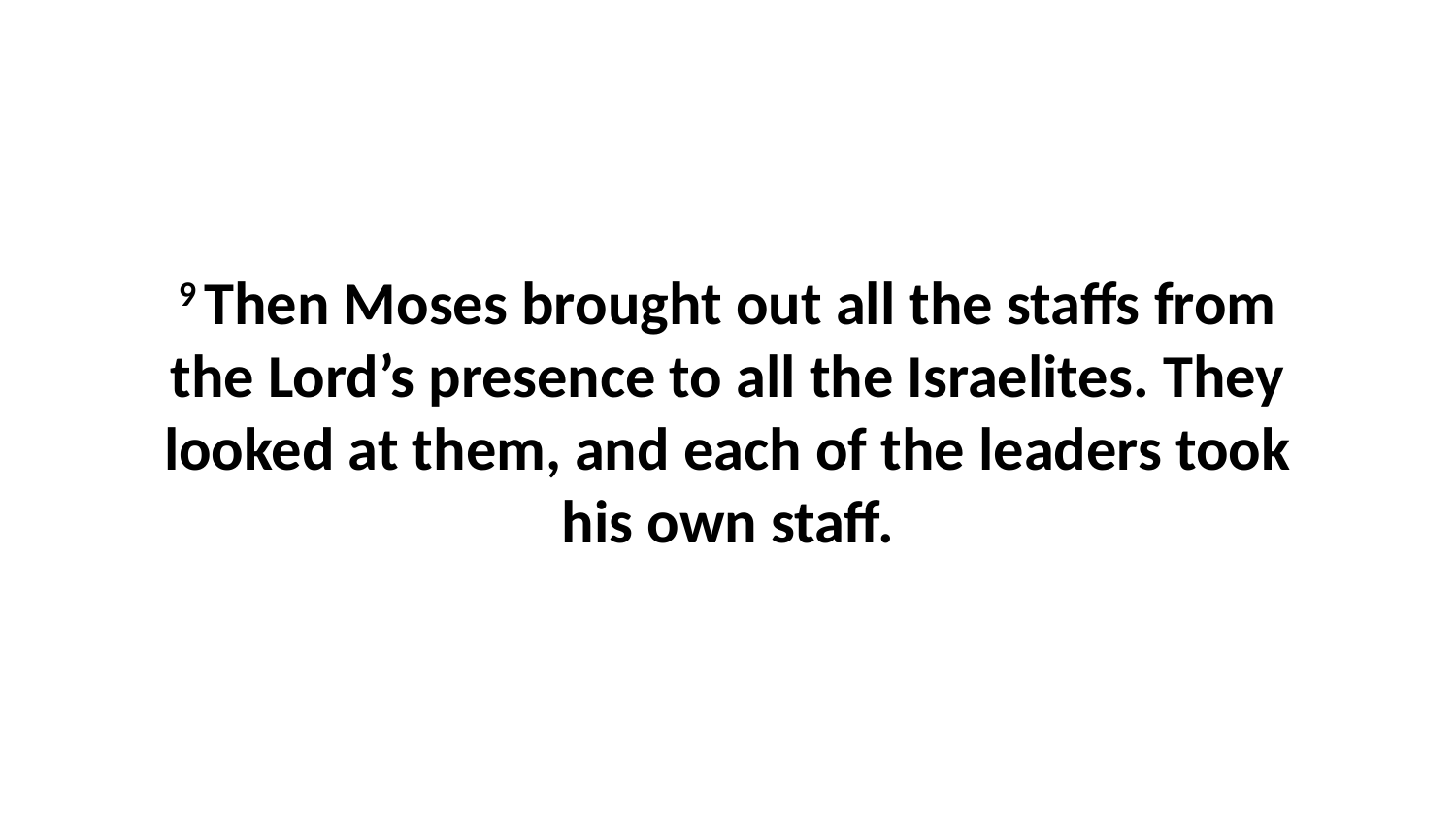

9 Then Moses brought out all the staffs from the Lord’s presence to all the Israelites. They looked at them, and each of the leaders took his own staff.